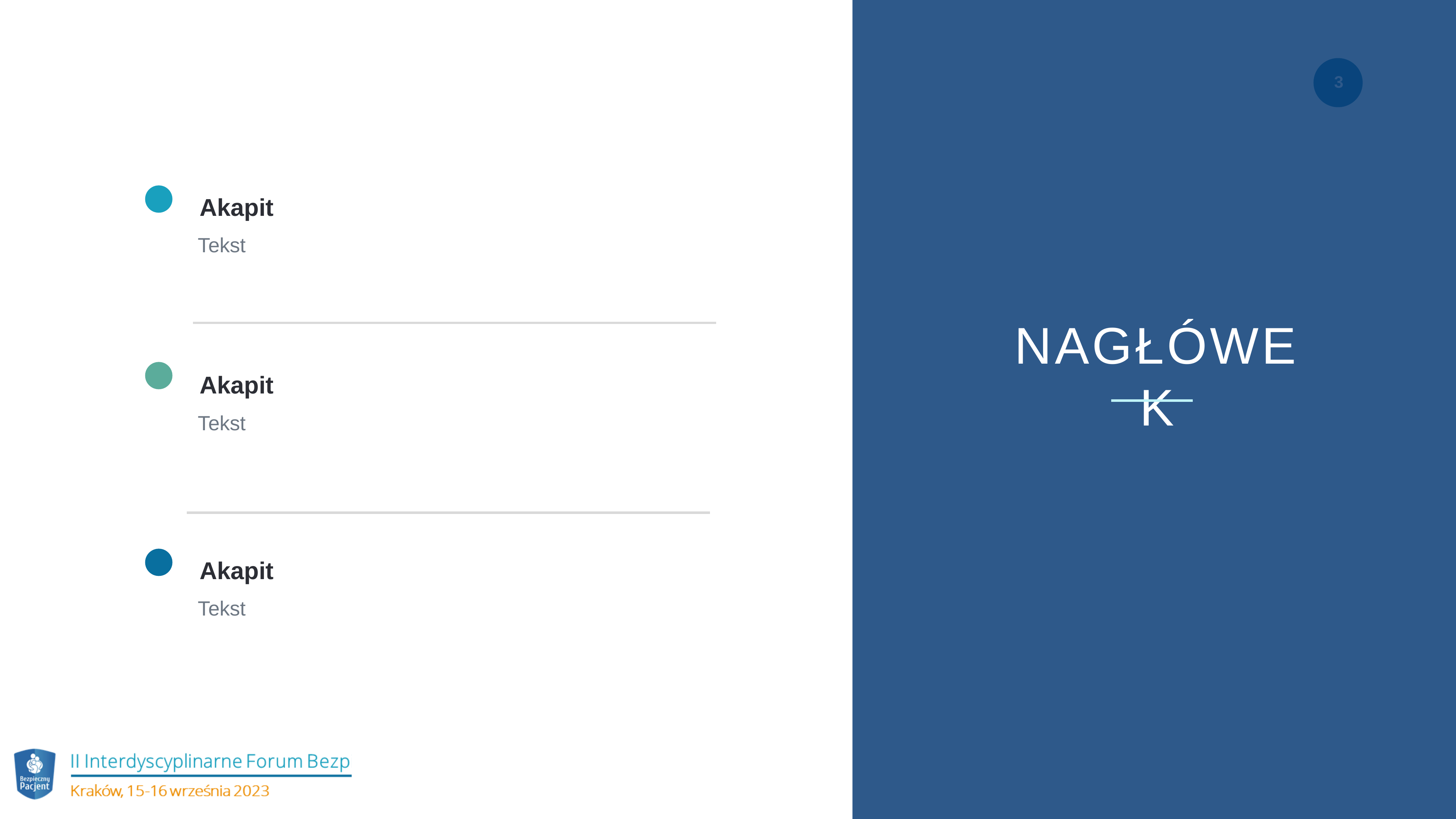

Akapit

Tekst
NAGŁÓWEK
Akapit

Tekst
Akapit

Tekst